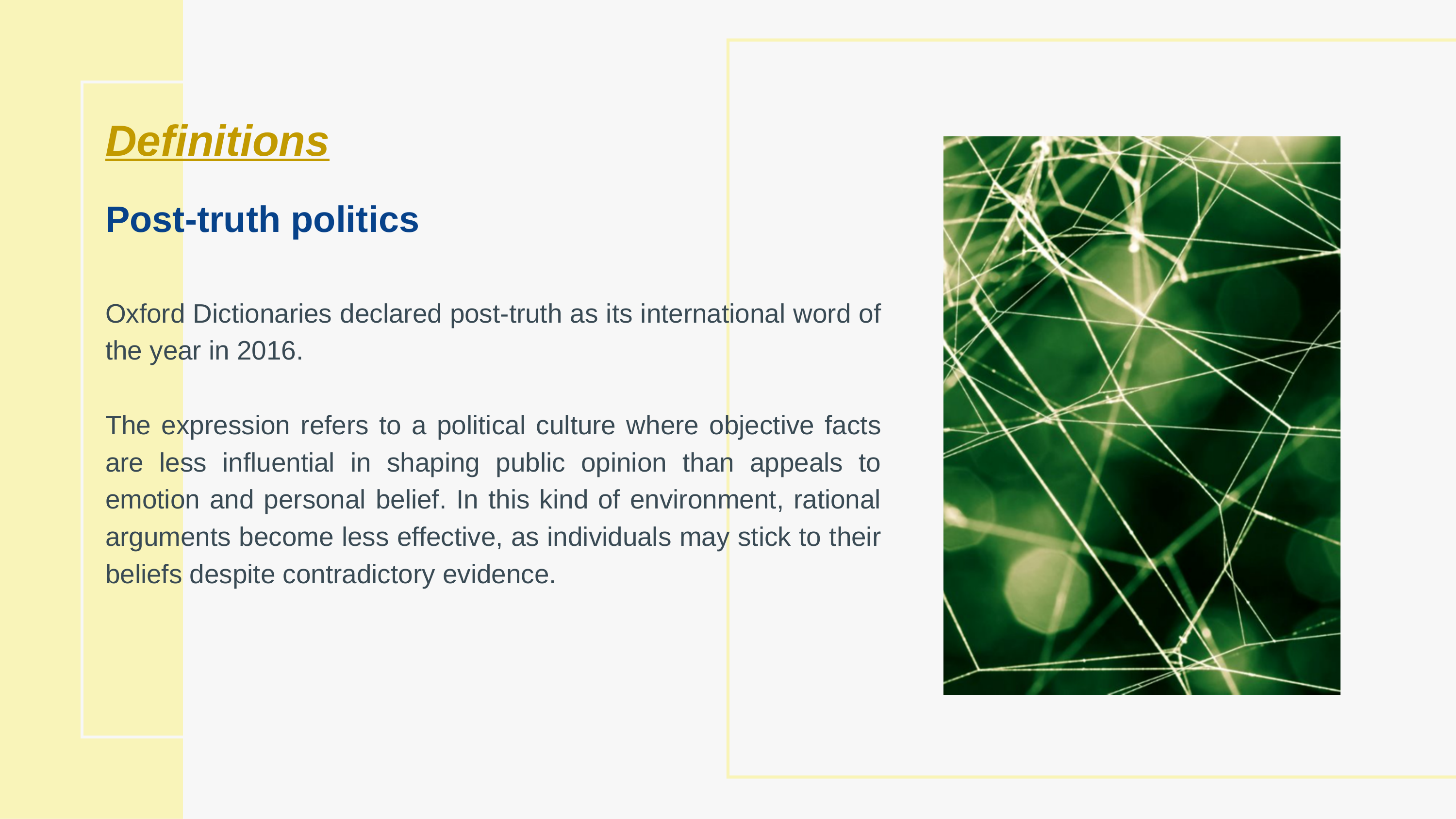

Definitions

Post-truth politics​

Oxford Dictionaries declared post-truth as its international word of the year in 2016.

The expression refers to a political culture where objective facts are less influential in shaping public opinion than appeals to emotion and personal belief. In this kind of environment, rational arguments become less effective, as individuals may stick to their beliefs despite contradictory evidence.